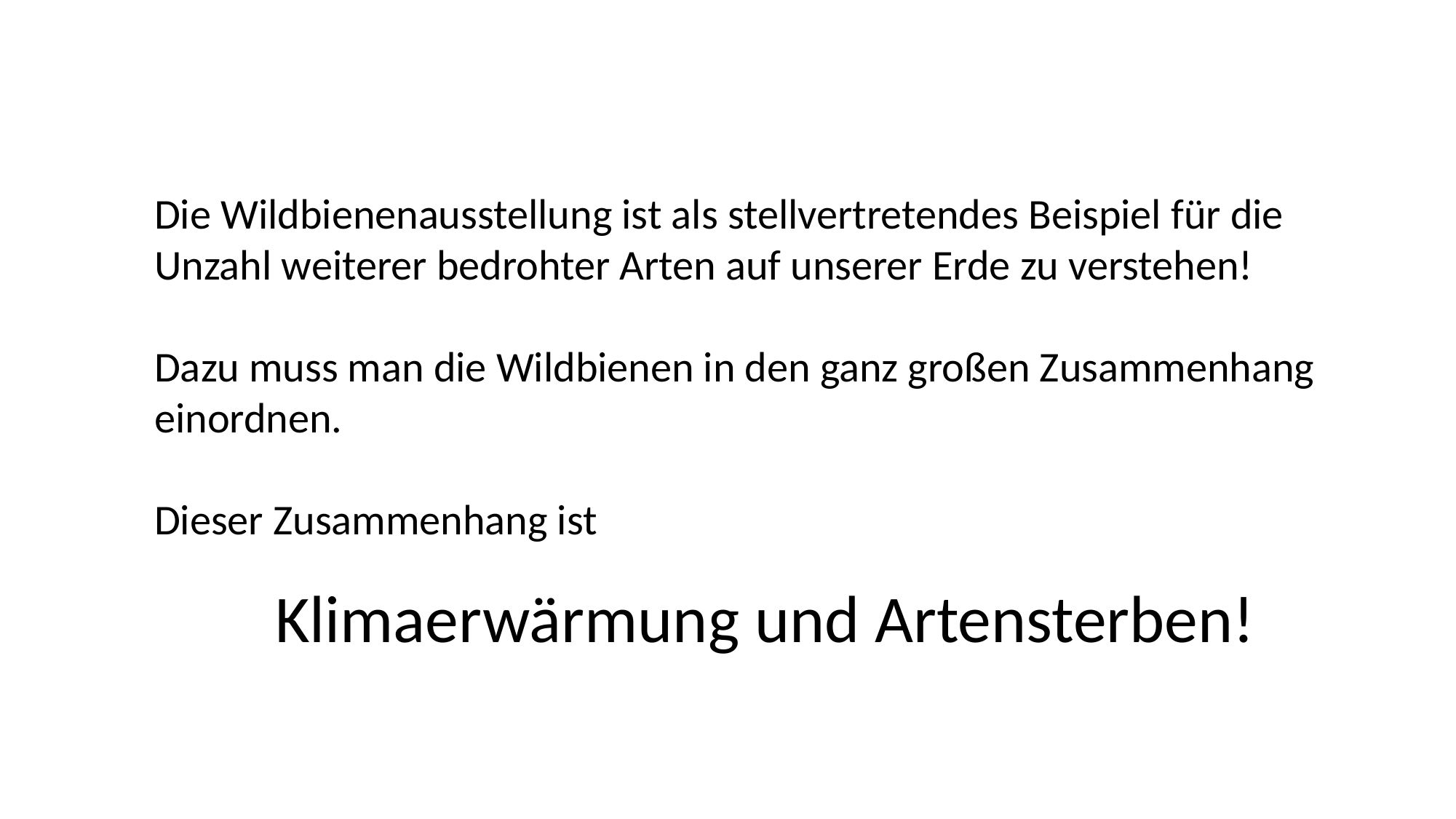

Die Wildbienenausstellung ist als stellvertretendes Beispiel für die Unzahl weiterer bedrohter Arten auf unserer Erde zu verstehen!

Dazu muss man die Wildbienen in den ganz großen Zusammenhang einordnen.

Dieser Zusammenhang ist

        Klimaerwärmung und Artensterben!